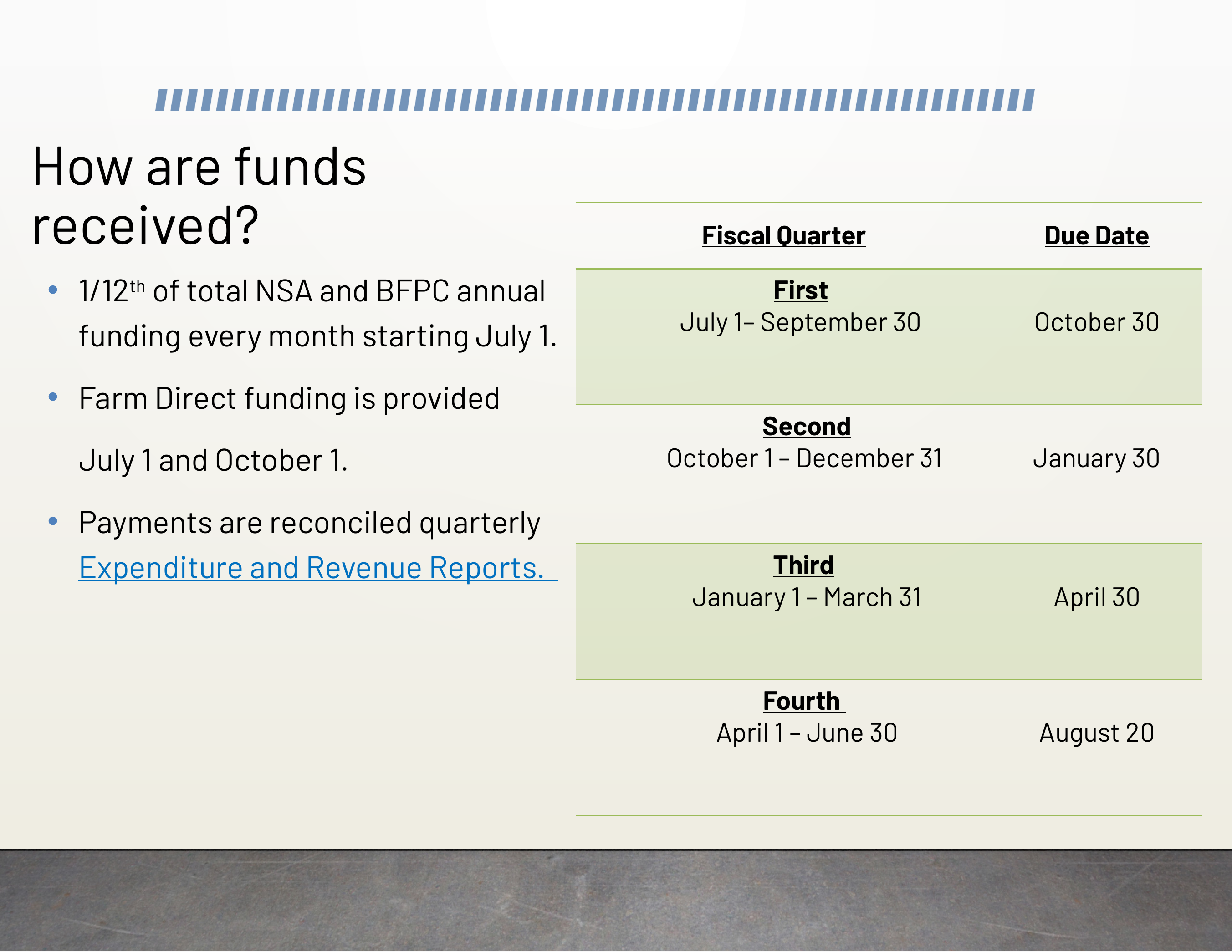

# How are funds received?
| Fiscal Quarter | Due Date |
| --- | --- |
| First July 1– September 30 | October 30 |
| Second October 1 – December 31 | January 30 |
| Third January 1 – March 31 | April 30 |
| Fourth April 1 – June 30 | August 20 |
1/12th of total NSA and BFPC annual funding every month starting July 1.
Farm Direct funding is provided
     July 1 and October 1.
Payments are reconciled quarterly Expenditure and Revenue Reports.